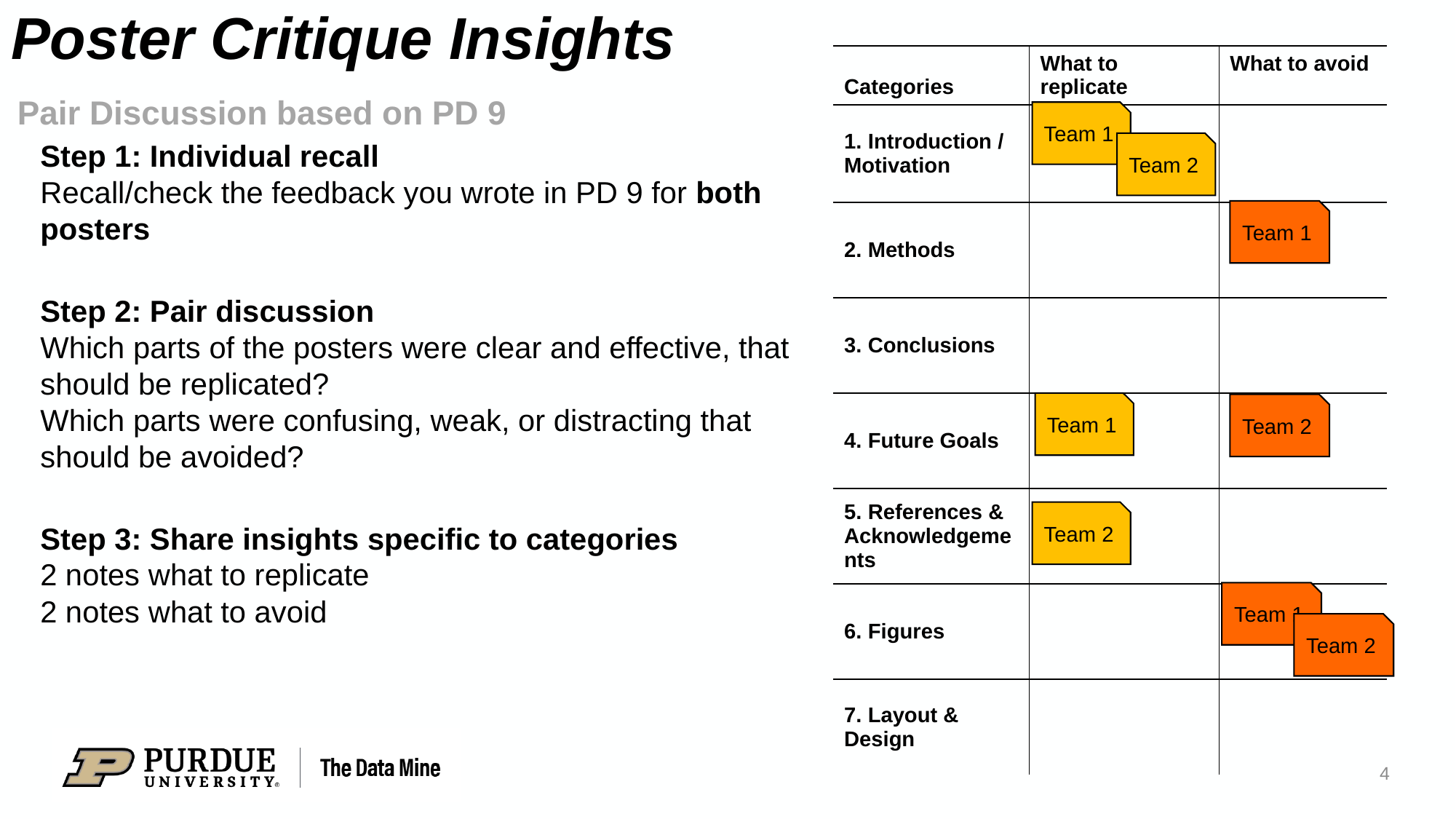

# Poster Critique Insights
| Categories | What to replicate | What to avoid |
| --- | --- | --- |
| 1. Introduction / Motivation |  |  |
| 2. Methods |  |  |
| 3. Conclusions |  |  |
| 4. Future Goals |  |  |
| 5. References & Acknowledgements |  |  |
| 6. Figures |  |  |
| 7. Layout & Design |  |  |
Pair Discussion based on PD 9
Team 1
Step 1: Individual recall
Recall/check the feedback you wrote in PD 9 for both posters

Step 2: Pair discussion
Which parts of the posters were clear and effective, that should be replicated?
Which parts were confusing, weak, or distracting that should be avoided?

Step 3: Share insights specific to categories
2 notes what to replicate
2 notes what to avoid
Team 2

Team 1
Team 1
Team 2
Team 2
Team 1
Team 2
4